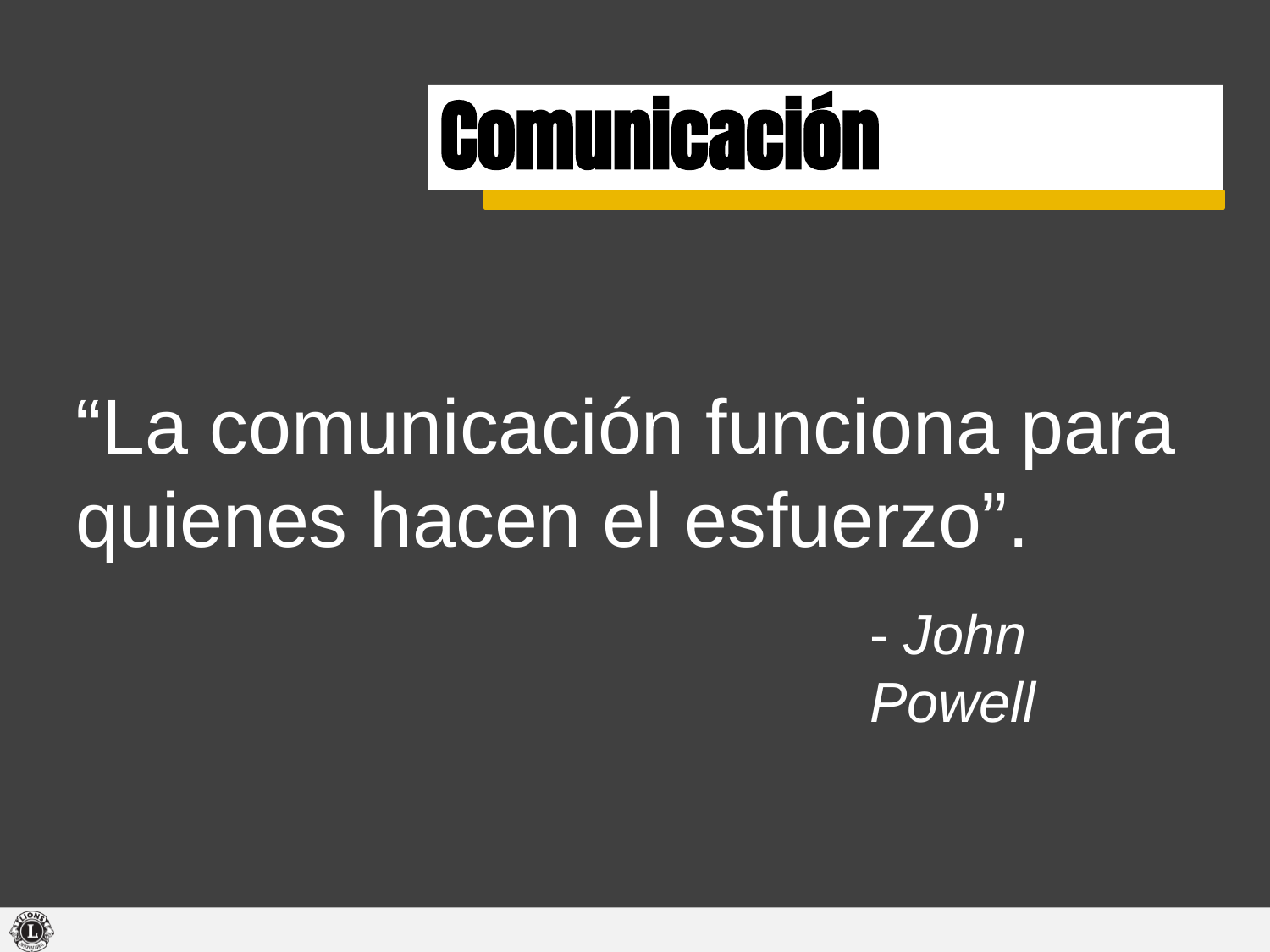

Comunicación

“La comunicación funciona para quienes hacen el esfuerzo”.
- John Powell